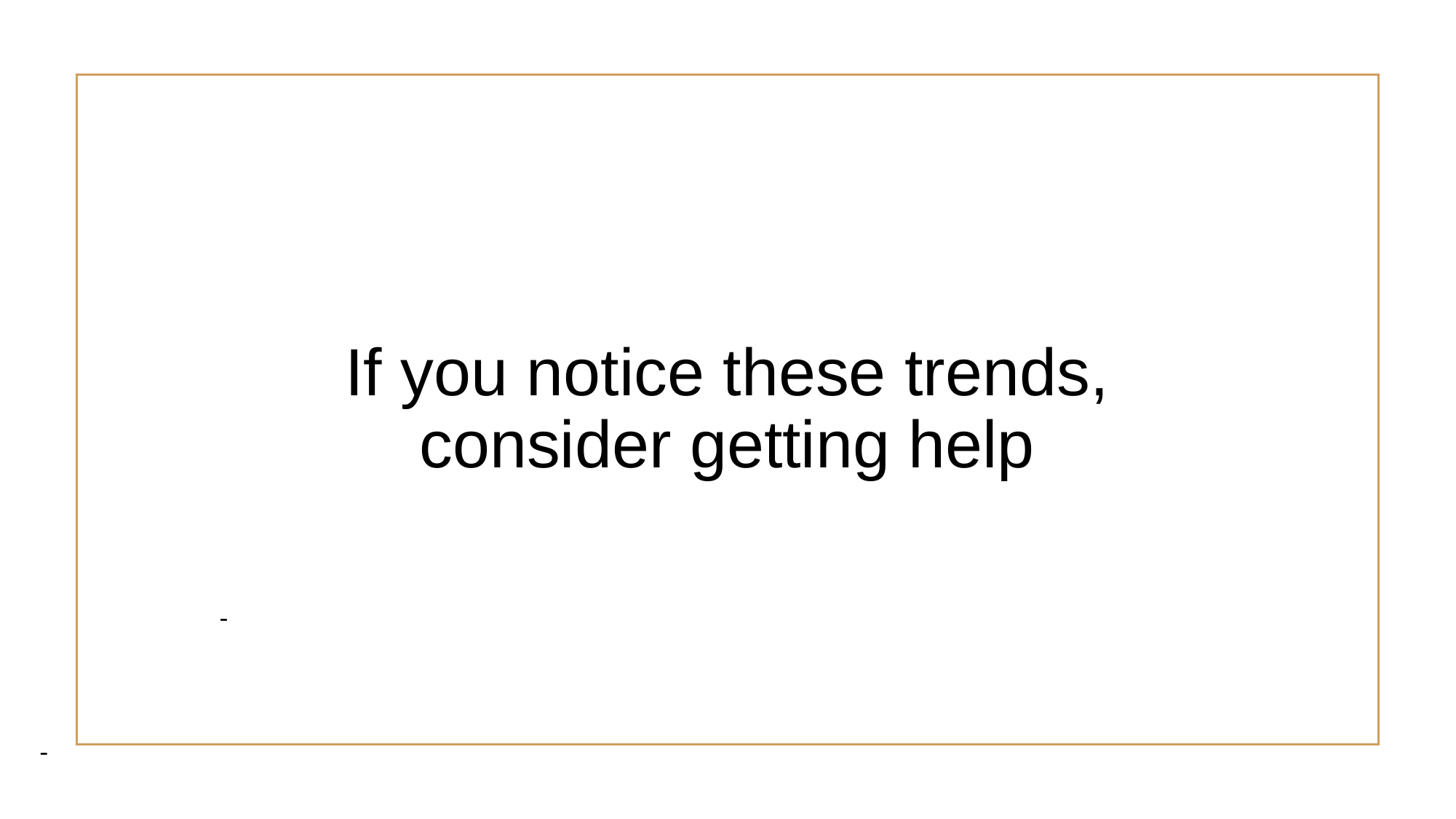

If you notice these trends, consider getting help
-

-